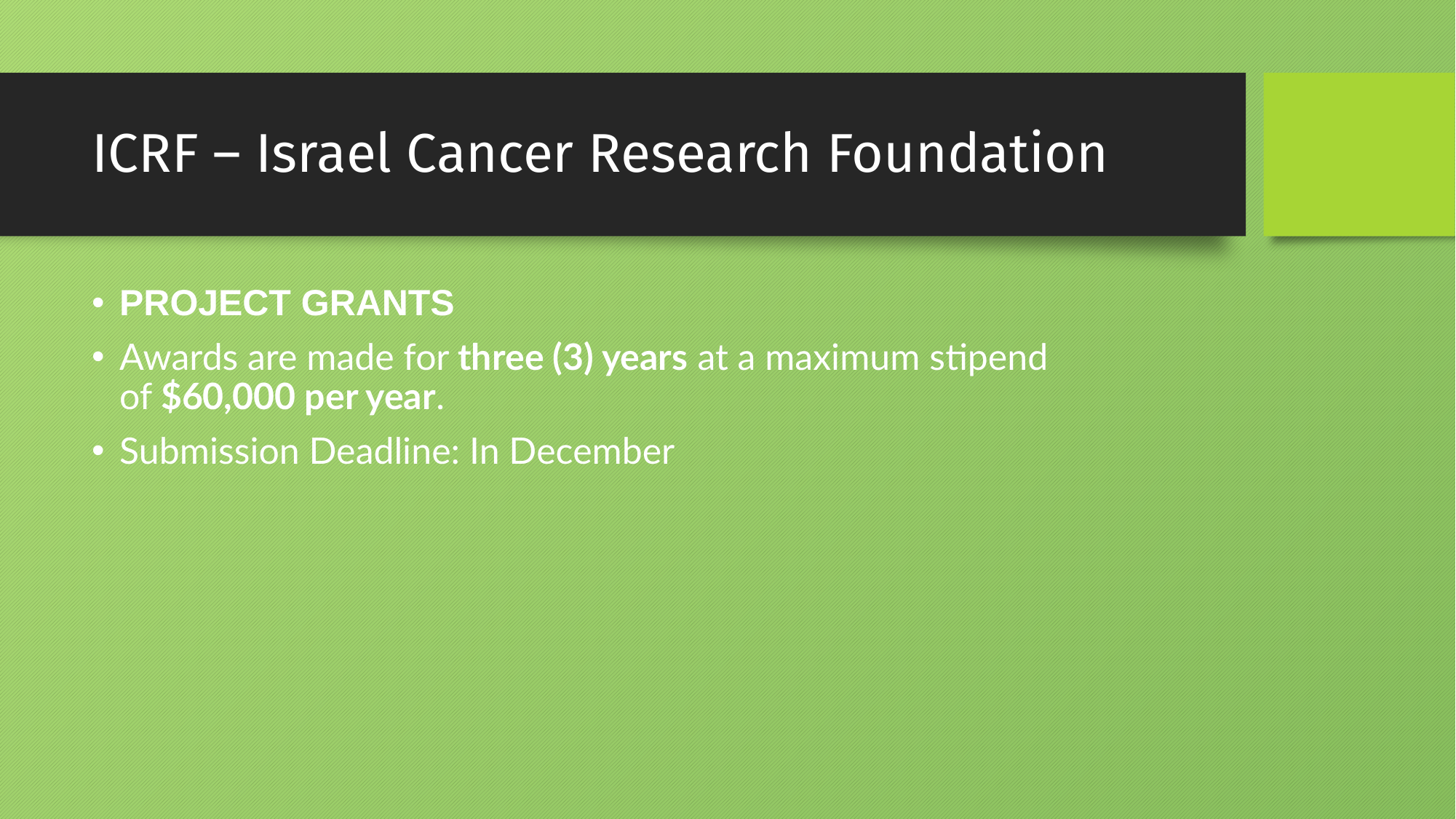

# ICRF – Israel Cancer Research Foundation
PROJECT GRANTS
Awards are made for three (3) years at a maximum stipend of $60,000 per year.
Submission Deadline: In December